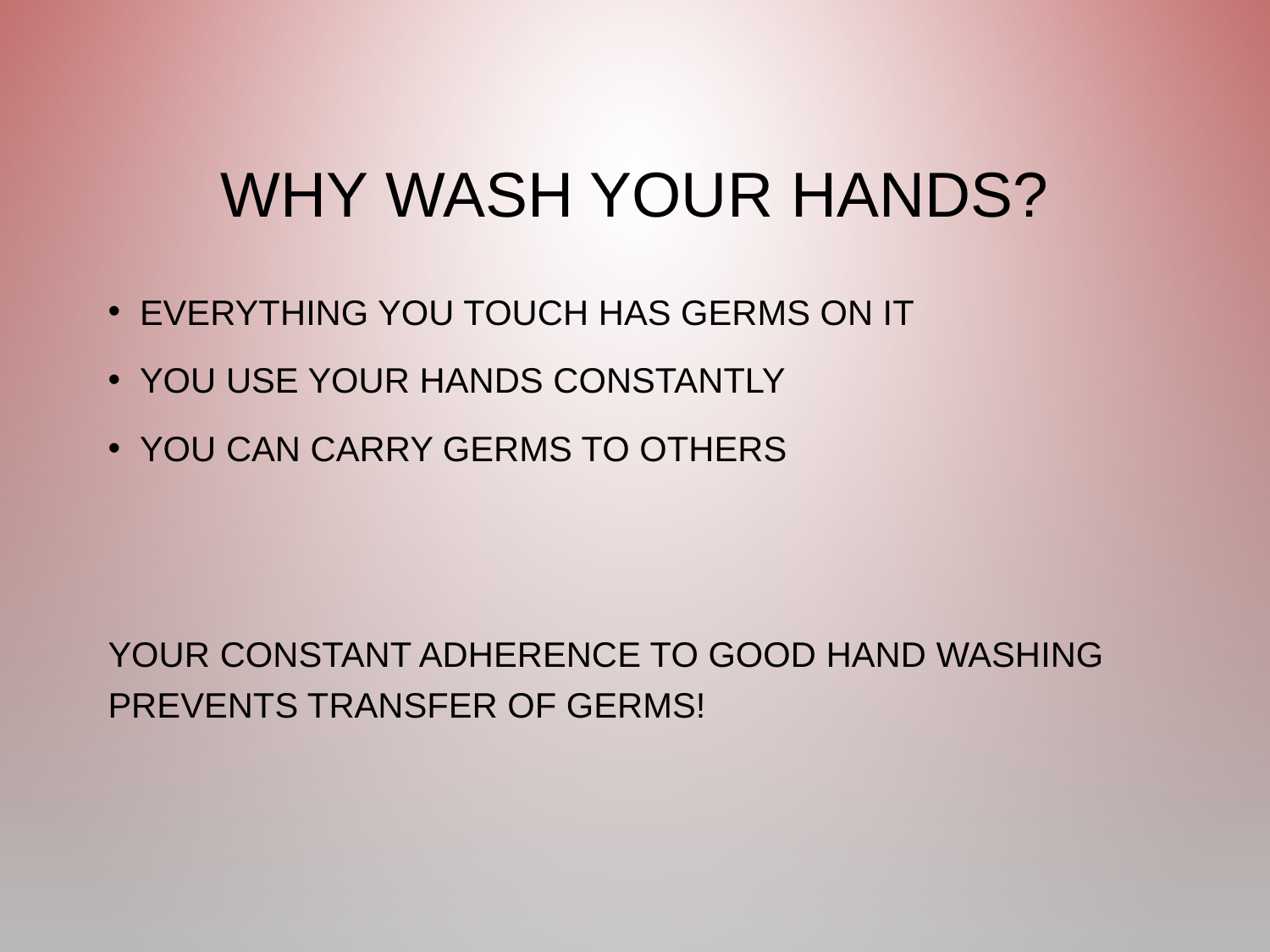

# Why Wash Your Hands?
Everything you touch has germs on it
You use your hands constantly
You can carry germs to others

Your constant adherence to good hand washing prevents transfer of germs!